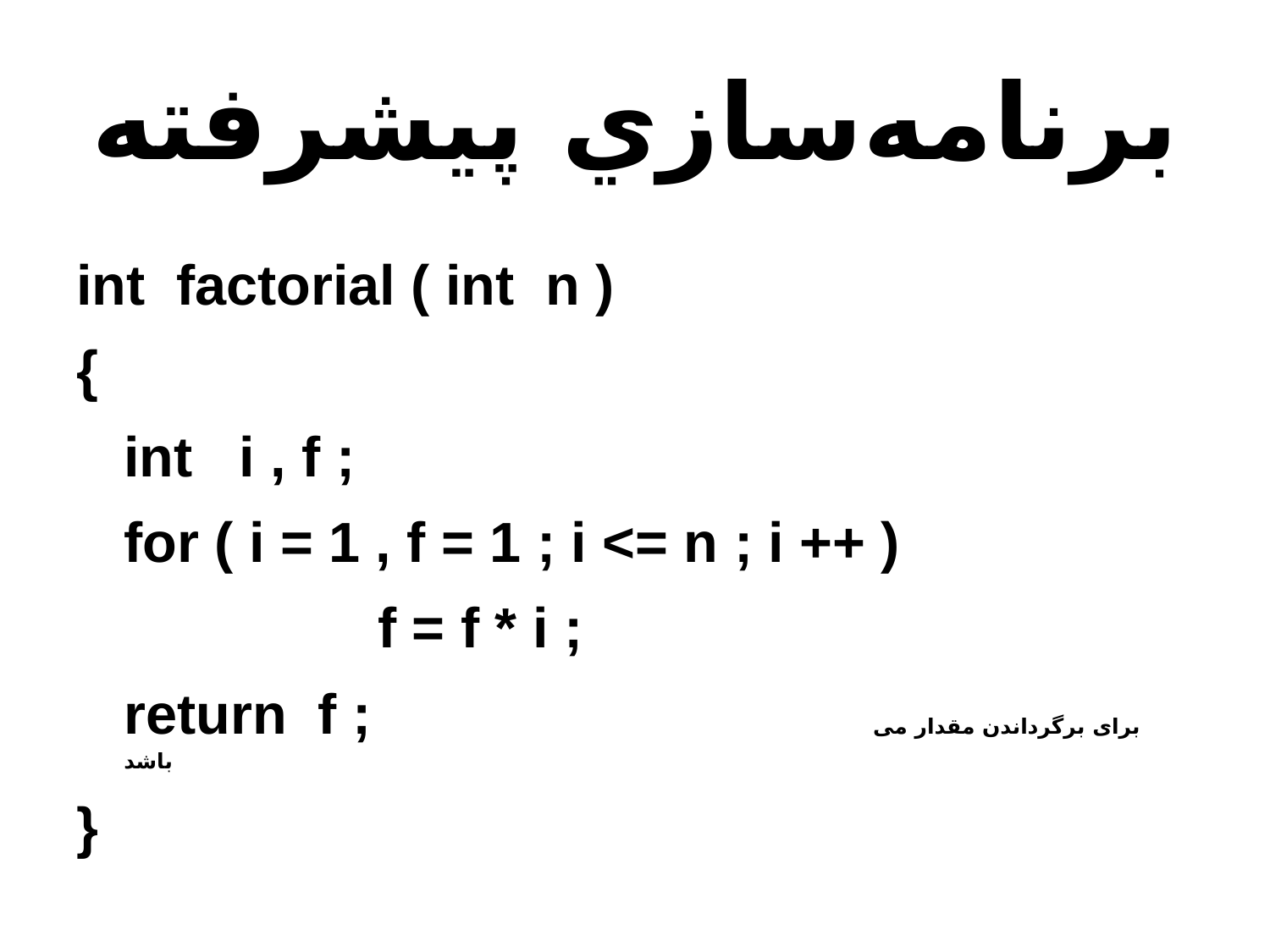

# برنامه‌سازي پيشرفته
int  factorial ( int  n )
{
	int   i , f ;
	for ( i = 1 , f = 1 ; i <= n ; i ++ )
			f = f * i ;
	return  f ;                                برای برگرداندن مقدار می باشد
}